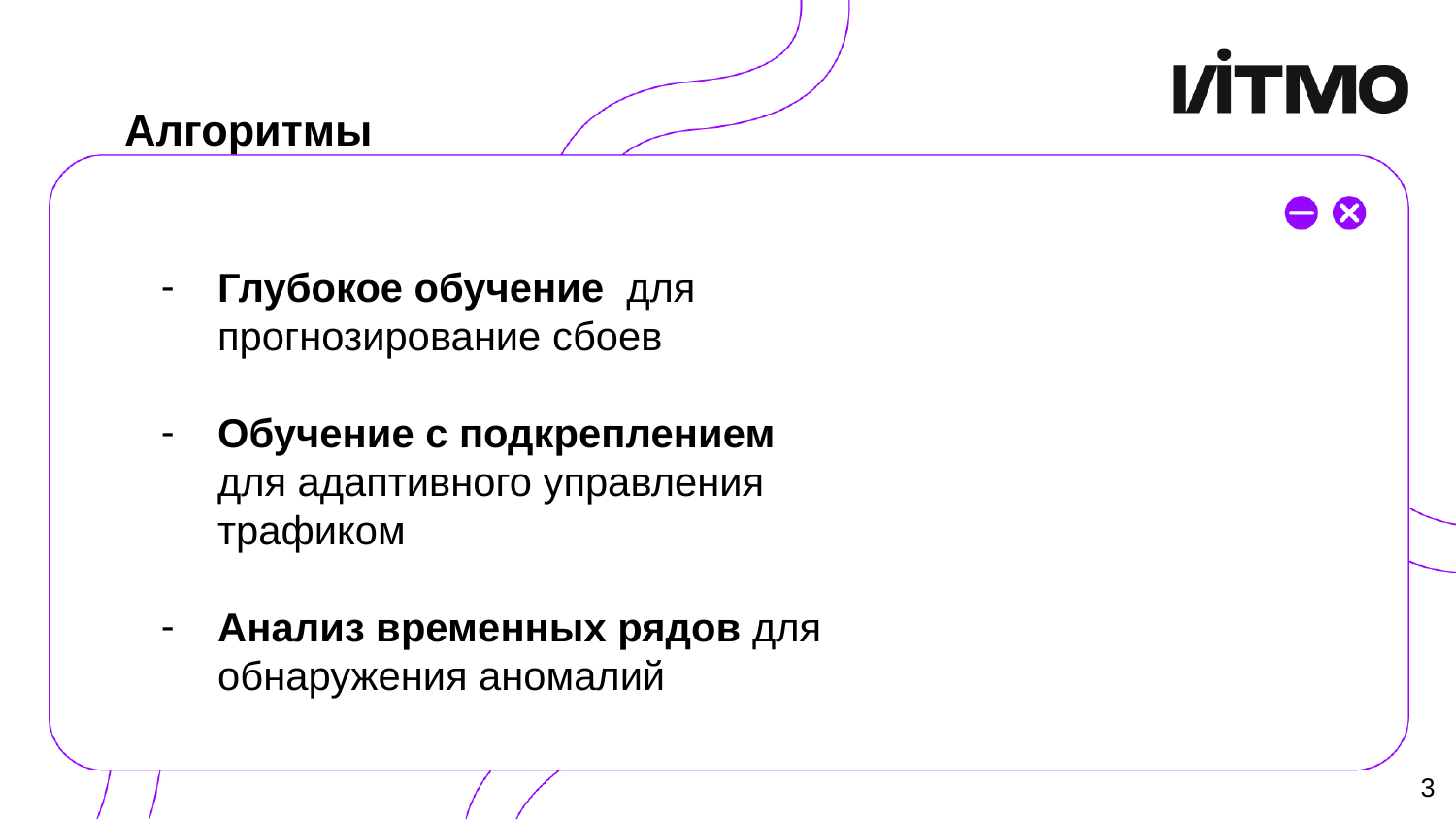

# Алгоритмы

Глубокое обучение  для прогнозирование сбоев

Обучение с подкреплением для адаптивного управления трафиком

Анализ временных рядов для обнаружения аномалий

3